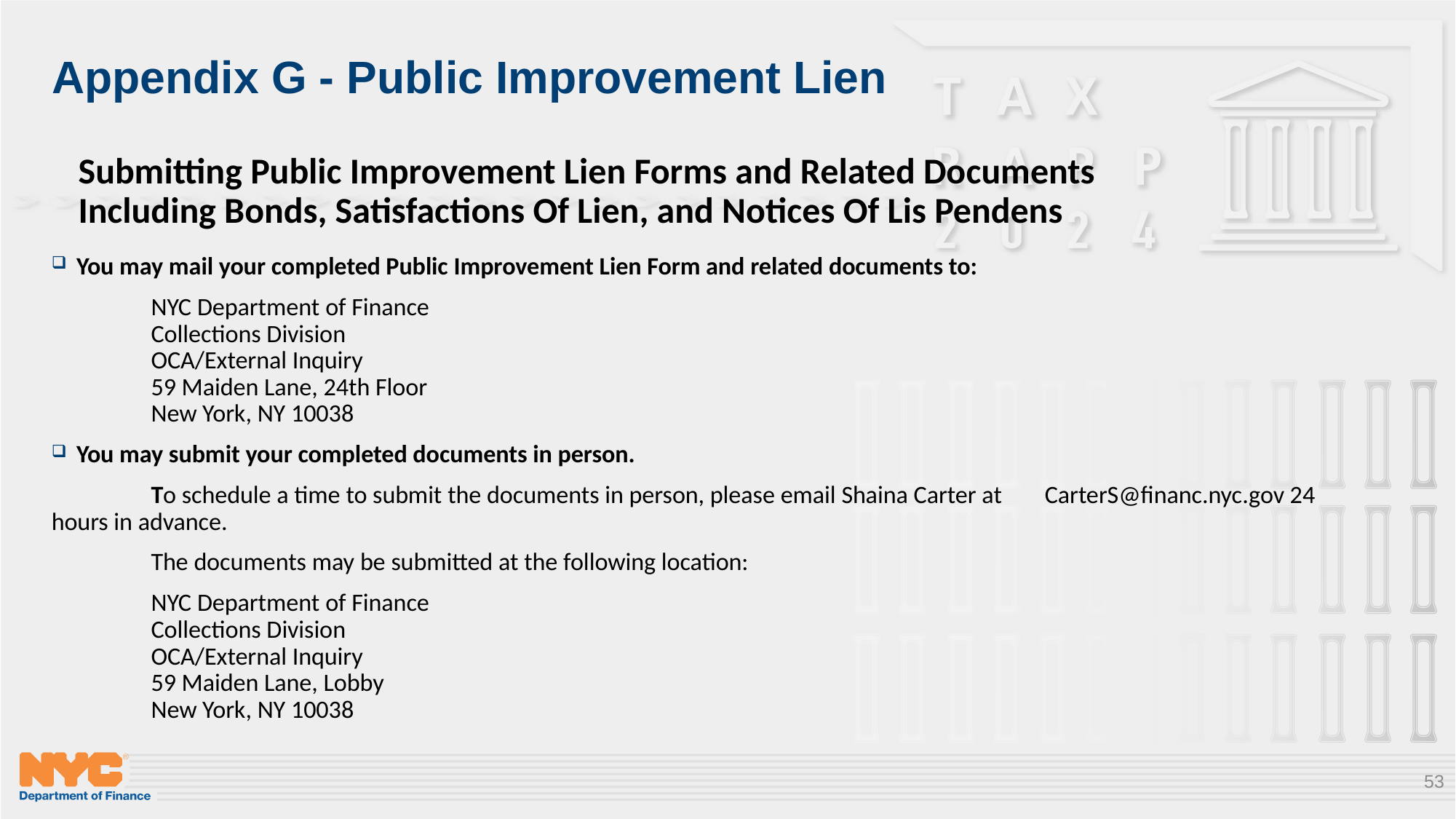

# Appendix G - Public Improvement Lien
Submitting Public Improvement Lien Forms and Related Documents Including Bonds, Satisfactions Of Lien, and Notices Of Lis Pendens
You may mail your completed Public Improvement Lien Form and related documents to:
	NYC Department of Finance
	Collections Division
	OCA/External Inquiry
	59 Maiden Lane, 24th Floor
	New York, NY 10038
You may submit your completed documents in person.
	To schedule a time to submit the documents in person, please email Shaina Carter at 	CarterS@financ.nyc.gov 24 hours in advance.
	The documents may be submitted at the following location:
	NYC Department of Finance
	Collections Division
	OCA/External Inquiry
	59 Maiden Lane, Lobby
	New York, NY 10038
53